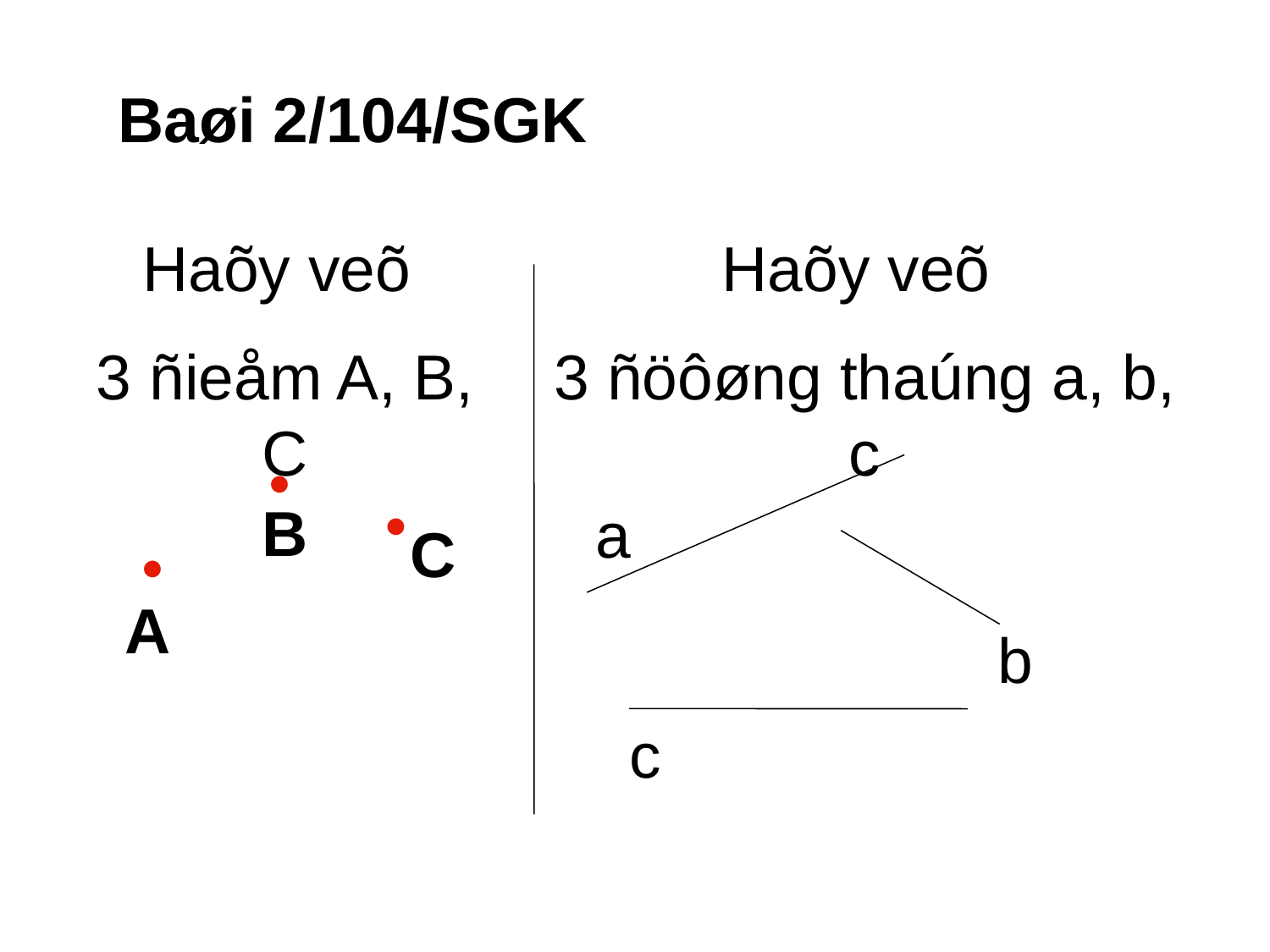

Baøi 2/104/SGK
Haõy veõ
3 ñieåm A, B, C
Haõy veõ
3 ñöôøng thaúng a, b, c

•

B
•
a
C

•
A
b
c